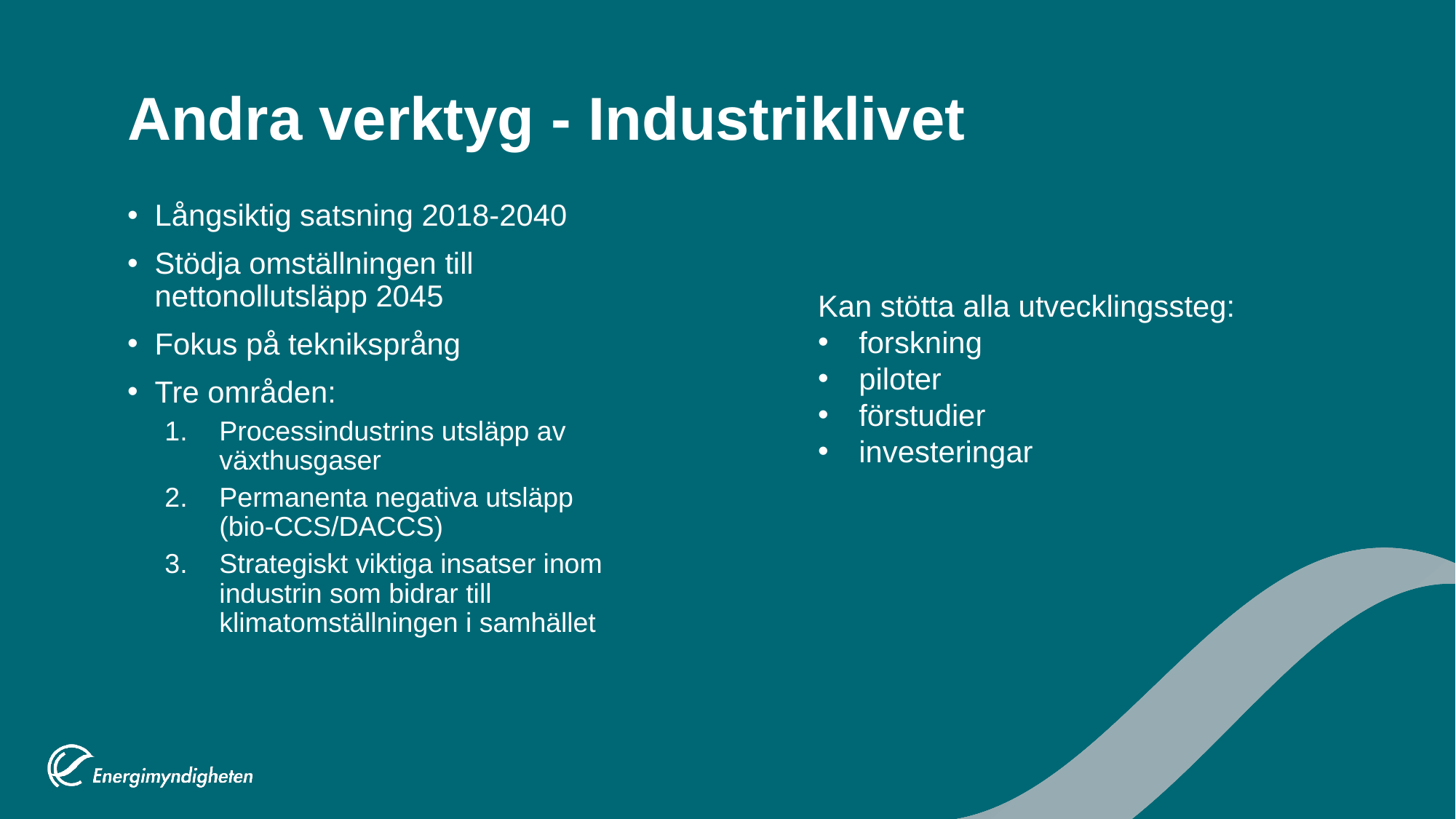

# Andra verktyg - Industriklivet
Långsiktig satsning 2018-2040
Stödja omställningen till nettonollutsläpp 2045
Fokus på tekniksprång
Tre områden:
Processindustrins utsläpp av växthusgaser
Permanenta negativa utsläpp
(bio-CCS/DACCS)
Strategiskt viktiga insatser inom industrin som bidrar till klimatomställningen i samhället

Kan stötta alla utvecklingssteg:
forskning
piloter
förstudier
investeringar